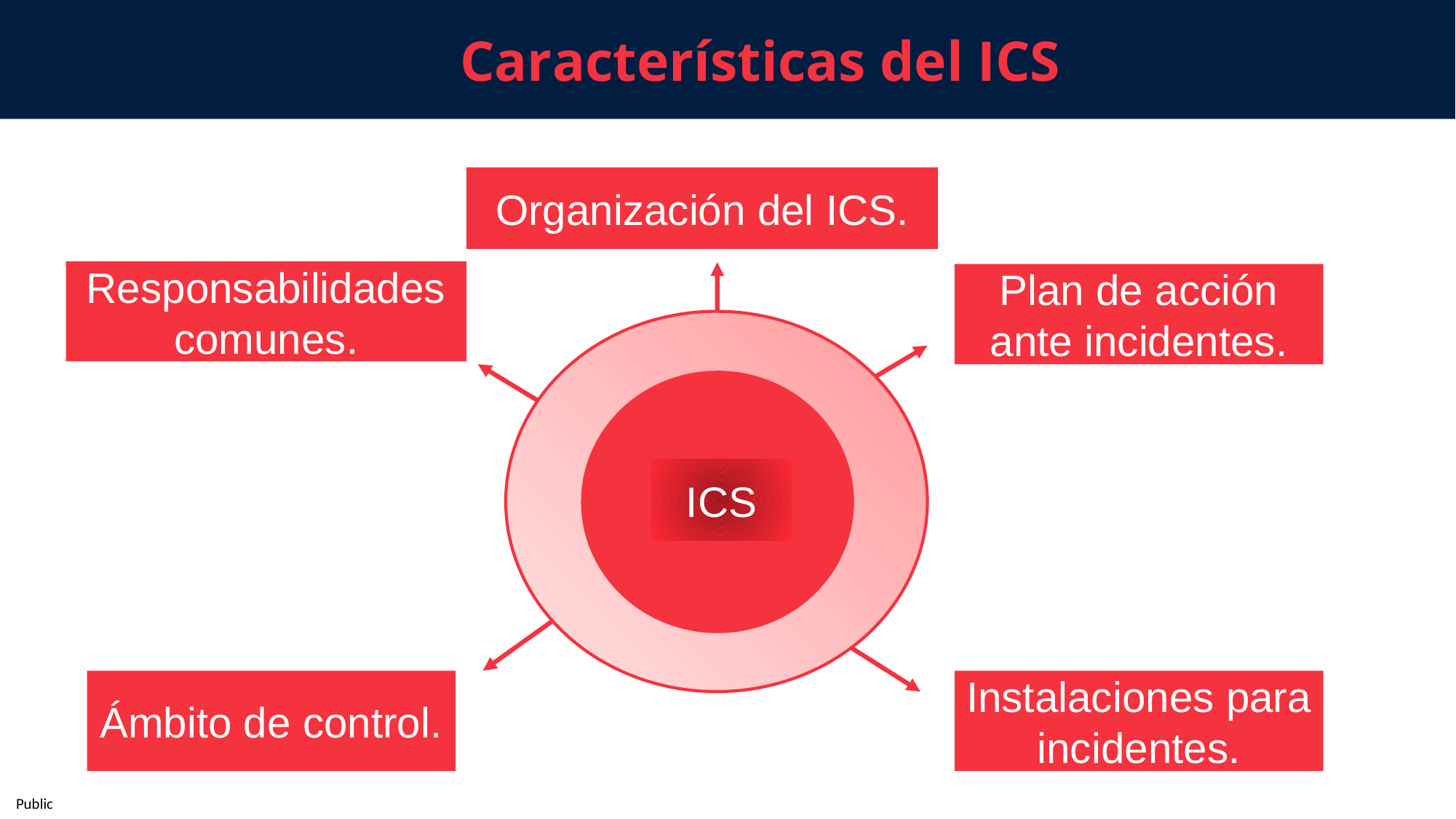

Características del ICS

Organización del ICS.
Responsabilidades comunes.

Plan de acción ante incidentes.

ICS
Ámbito de control.
Instalaciones para incidentes.